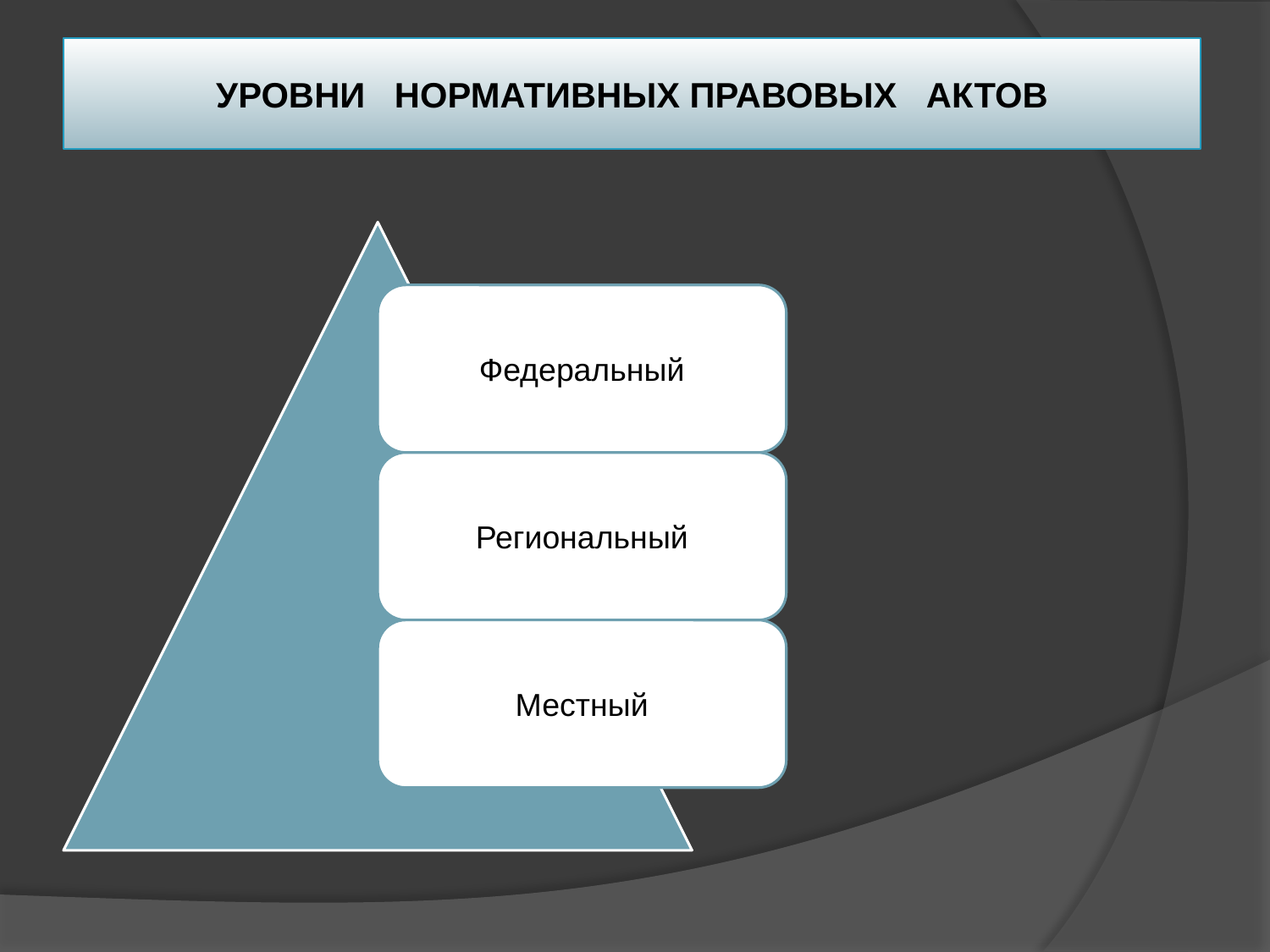

# УРОВНИ   НОРМАТИВНЫХ ПРАВОВЫХ   АКТОВ
Федеральный
Региональный
Местный